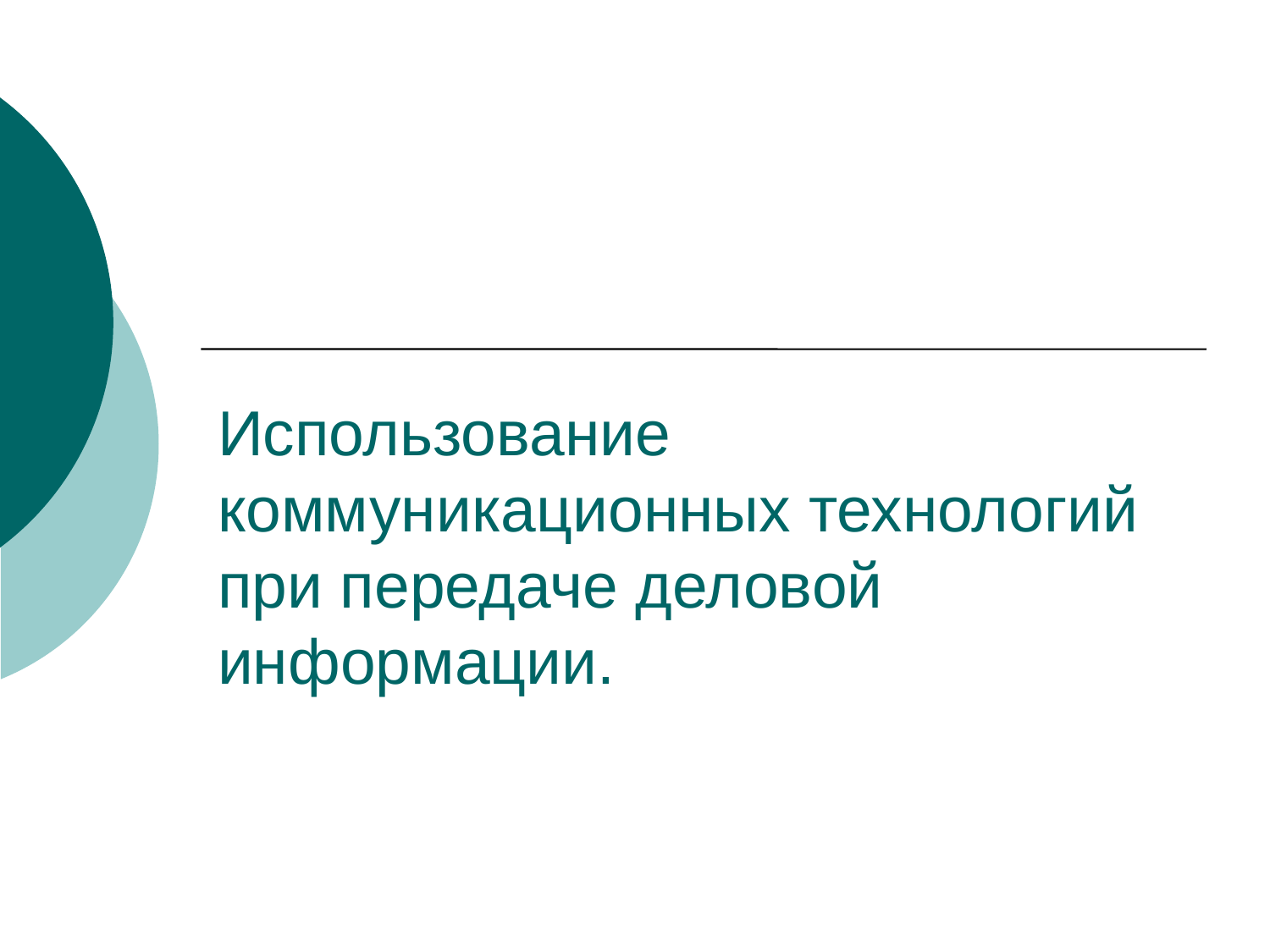

#
Использование коммуникационных технологий при передаче деловой
информации.